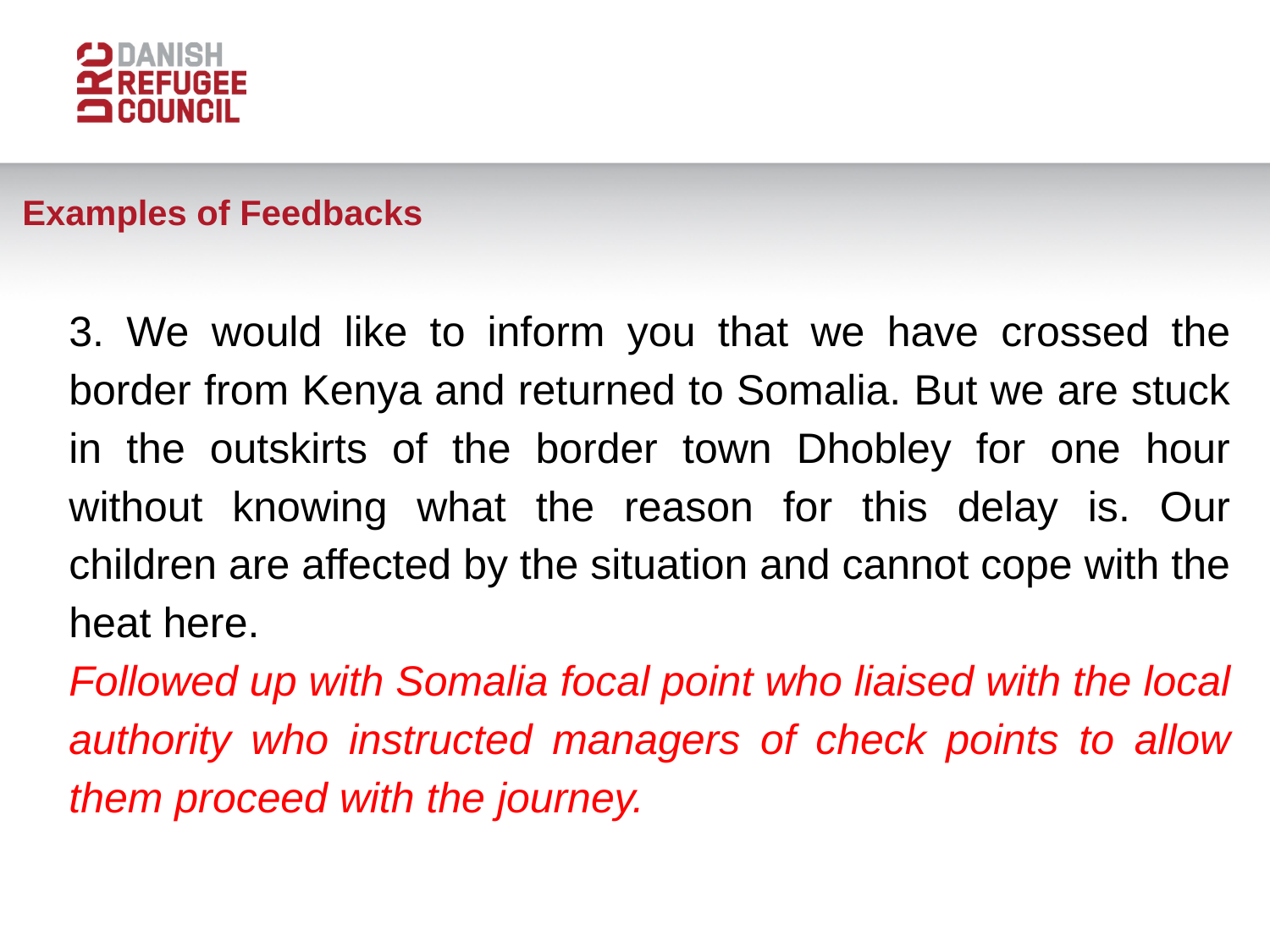

Examples of Feedbacks

3. We would like to inform you that we have crossed the border from Kenya and returned to Somalia. But we are stuck in the outskirts of the border town Dhobley for one hour without knowing what the reason for this delay is. Our children are affected by the situation and cannot cope with the heat here.
Followed up with Somalia focal point who liaised with the local authority who instructed managers of check points to allow them proceed with the journey.